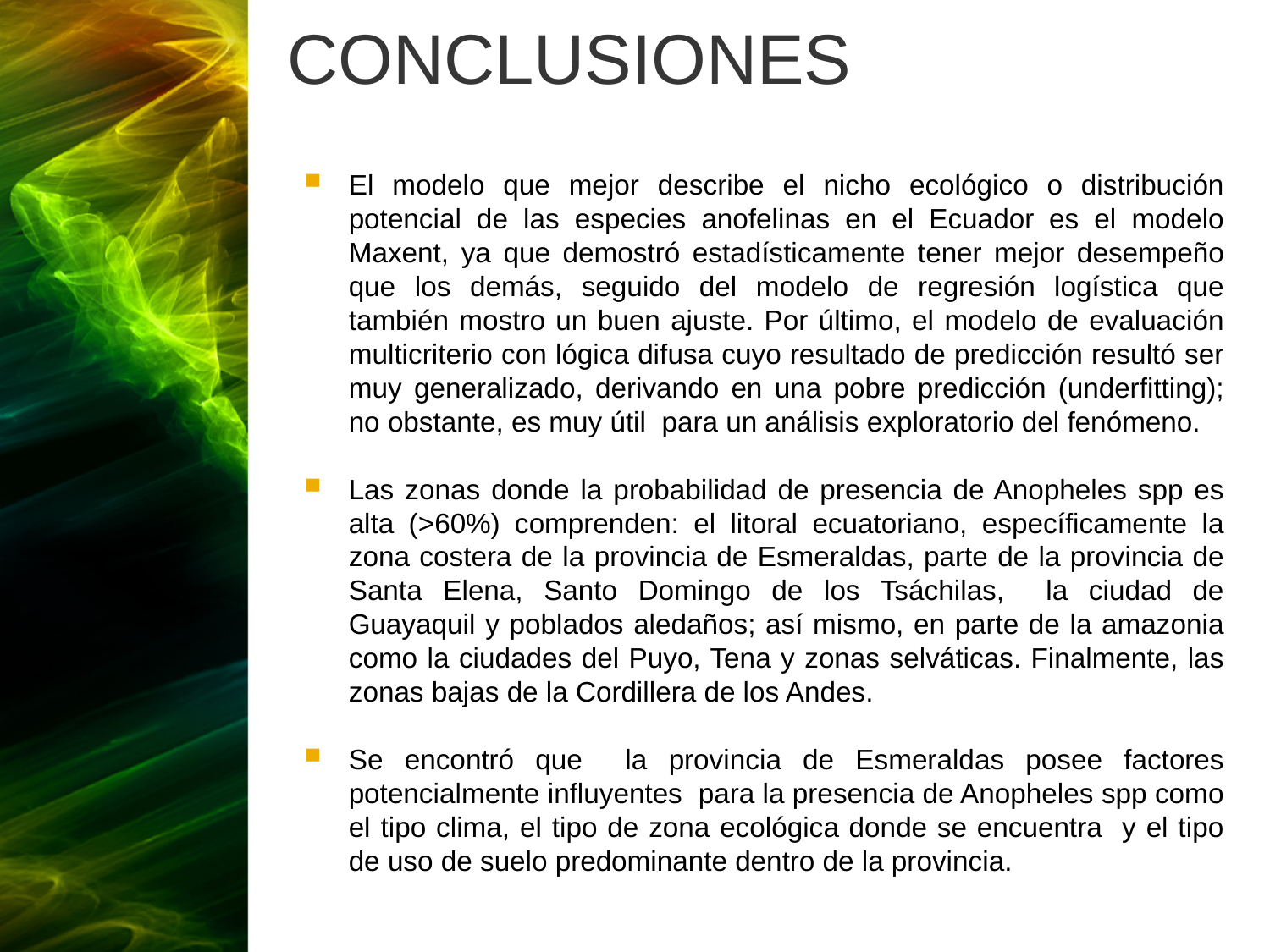

# CONCLUSIONES

El modelo que mejor describe el nicho ecológico o distribución potencial de las especies anofelinas en el Ecuador es el modelo Maxent, ya que demostró estadísticamente tener mejor desempeño que los demás, seguido del modelo de regresión logística que también mostro un buen ajuste. Por último, el modelo de evaluación multicriterio con lógica difusa cuyo resultado de predicción resultó ser muy generalizado, derivando en una pobre predicción (underfitting); no obstante, es muy útil  para un análisis exploratorio del fenómeno.

Las zonas donde la probabilidad de presencia de Anopheles spp es alta (>60%) comprenden: el litoral ecuatoriano, específicamente la zona costera de la provincia de Esmeraldas, parte de la provincia de Santa Elena, Santo Domingo de los Tsáchilas,  la ciudad de Guayaquil y poblados aledaños; así mismo, en parte de la amazonia como la ciudades del Puyo, Tena y zonas selváticas. Finalmente, las zonas bajas de la Cordillera de los Andes.

Se encontró que  la provincia de Esmeraldas posee factores potencialmente influyentes  para la presencia de Anopheles spp como el tipo clima, el tipo de zona ecológica donde se encuentra  y el tipo de uso de suelo predominante dentro de la provincia.